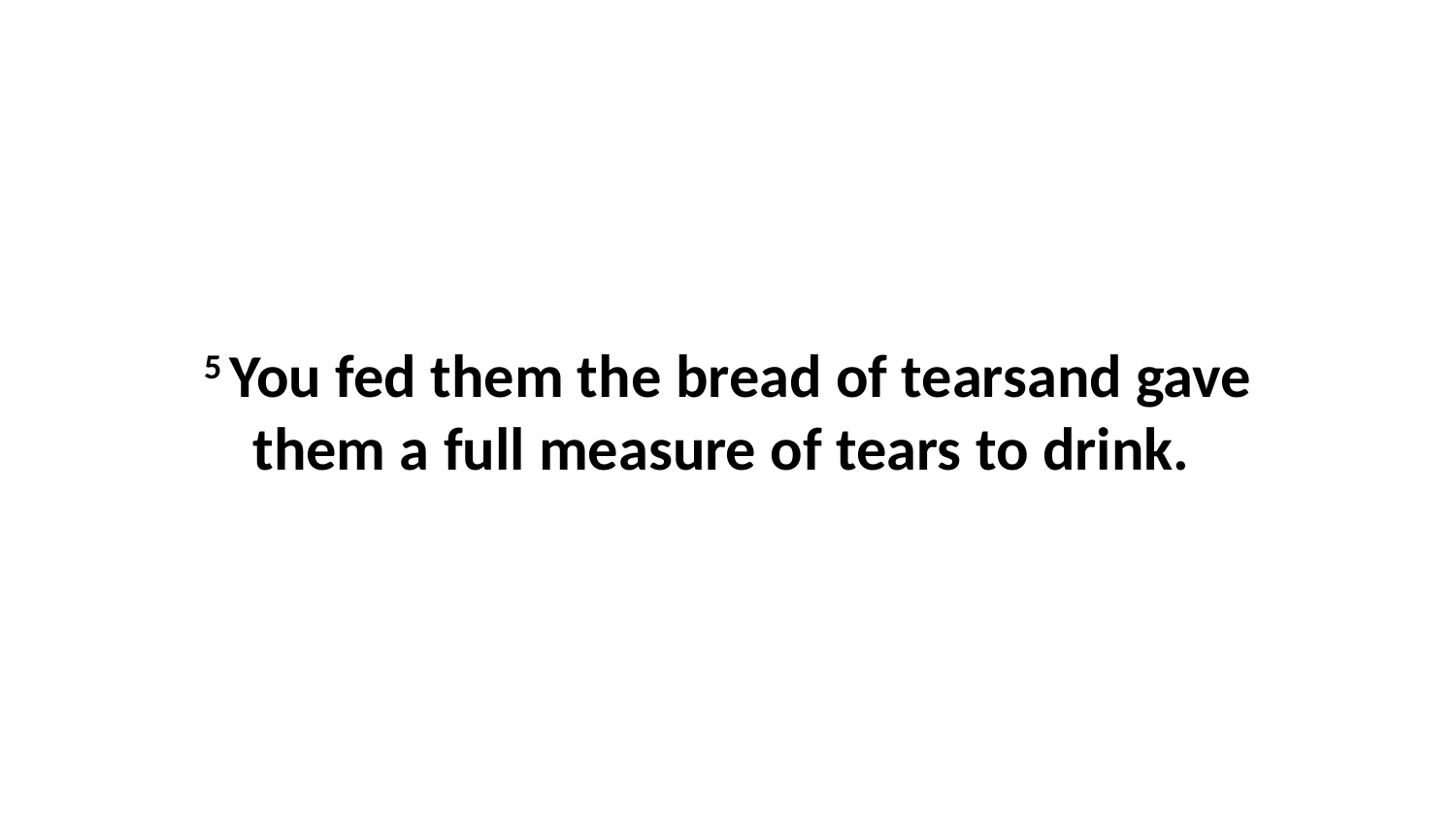

5 You fed them the bread of tearsand gave them a full measure of tears to drink.